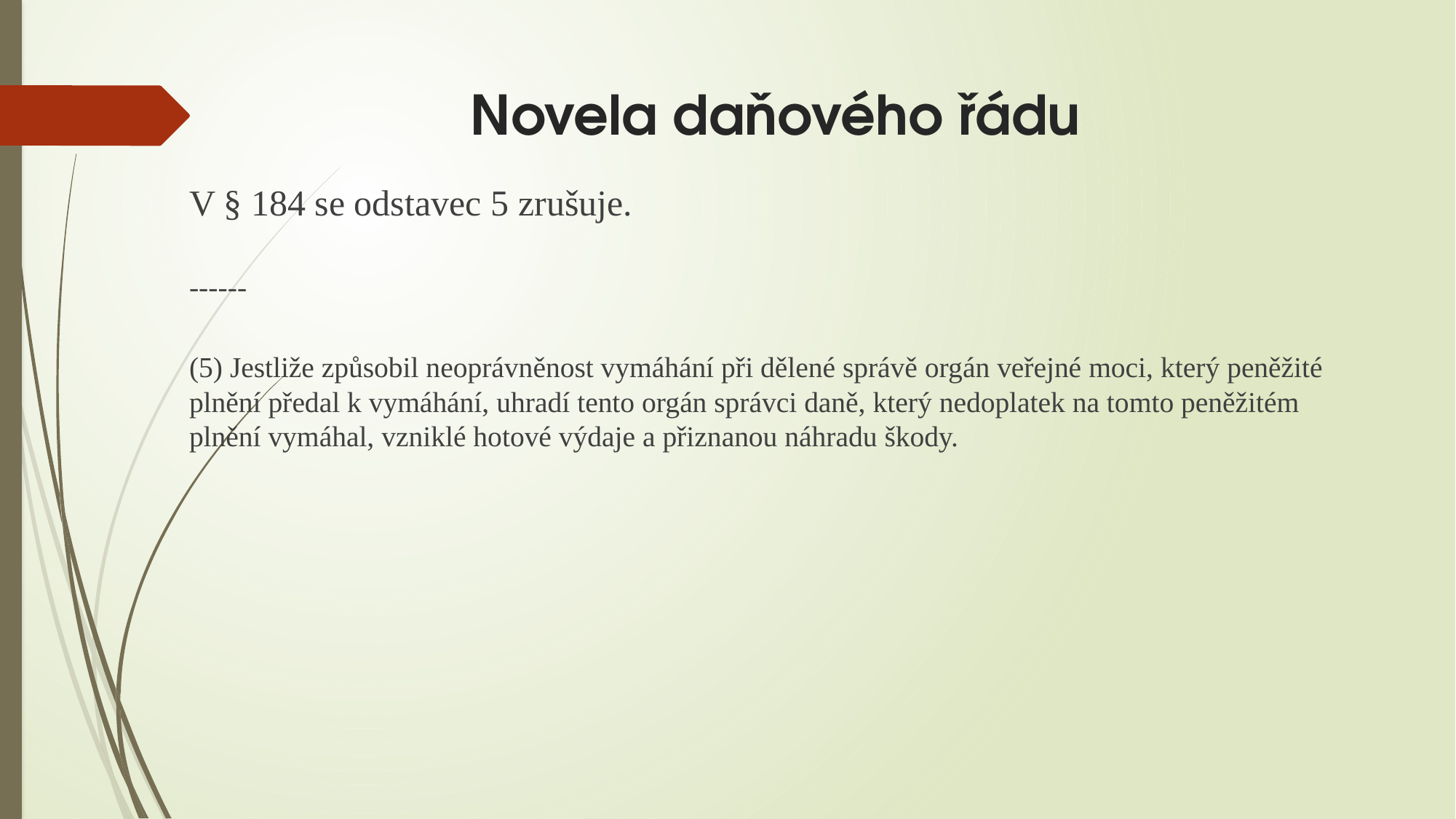

# Novela daňového řádu
V § 184 se odstavec 5 zrušuje.
------
(5) Jestliže způsobil neoprávněnost vymáhání při dělené správě orgán veřejné moci, který peněžité plnění předal k vymáhání, uhradí tento orgán správci daně, který nedoplatek na tomto peněžitém plnění vymáhal, vzniklé hotové výdaje a přiznanou náhradu škody.